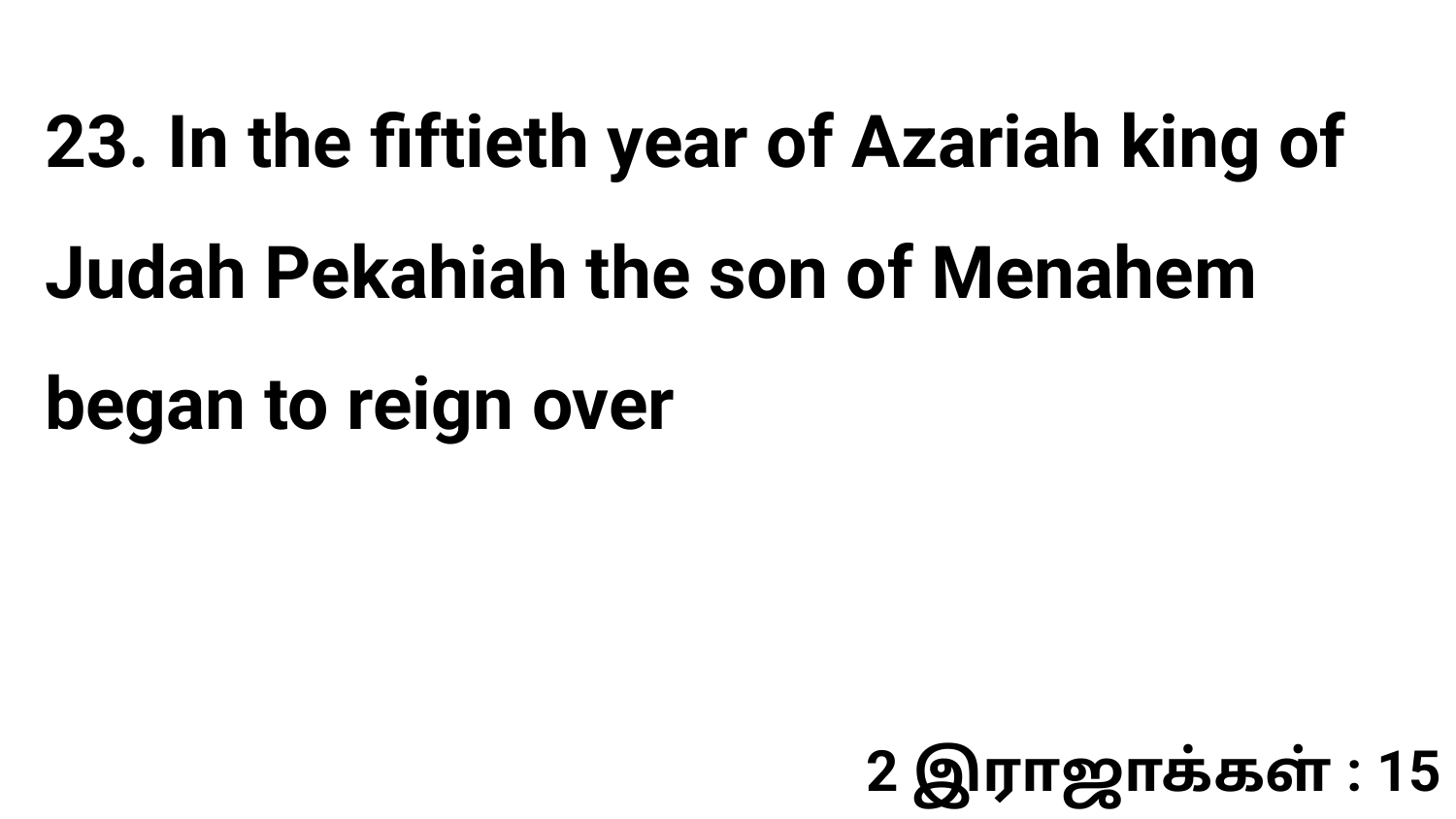

23. In the fiftieth year of Azariah king of Judah Pekahiah the son of Menahem began to reign over
2 இராஜாக்கள் : 15